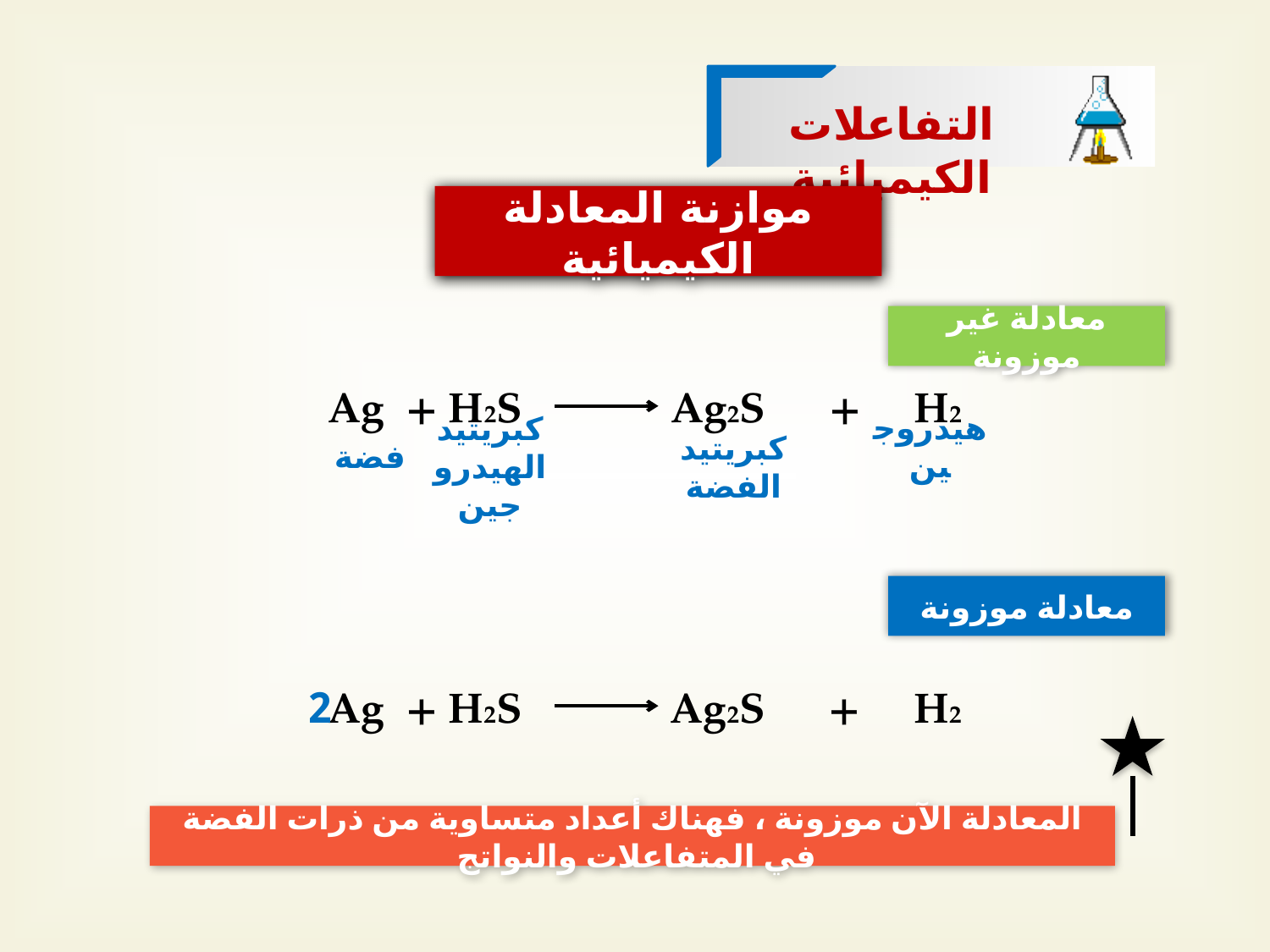

التفاعلات الكيميائية
موازنة المعادلة الكيميائية
معادلة غير موزونة
Ag  + H2S              Ag2S      +     H2
هيدروجين
فضة
كبريتيد الهيدروجين
كبريتيد الفضة
معادلة موزونة
Ag  + H2S              Ag2S      +     H2
2

المعادلة الآن موزونة ، فهناك أعداد متساوية من ذرات الفضة في المتفاعلات والنواتج